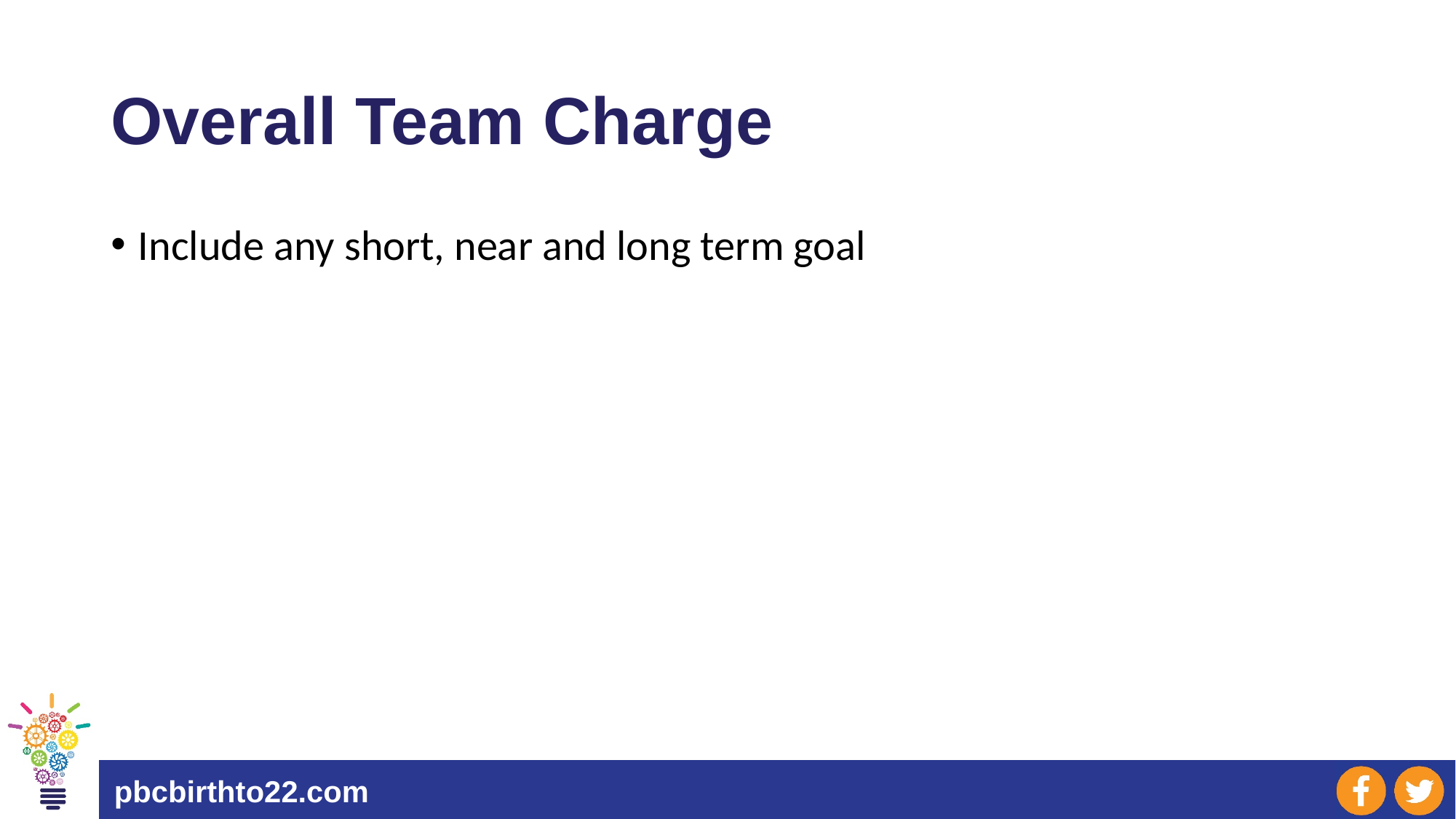

# Overall Team Charge
Include any short, near and long term goal